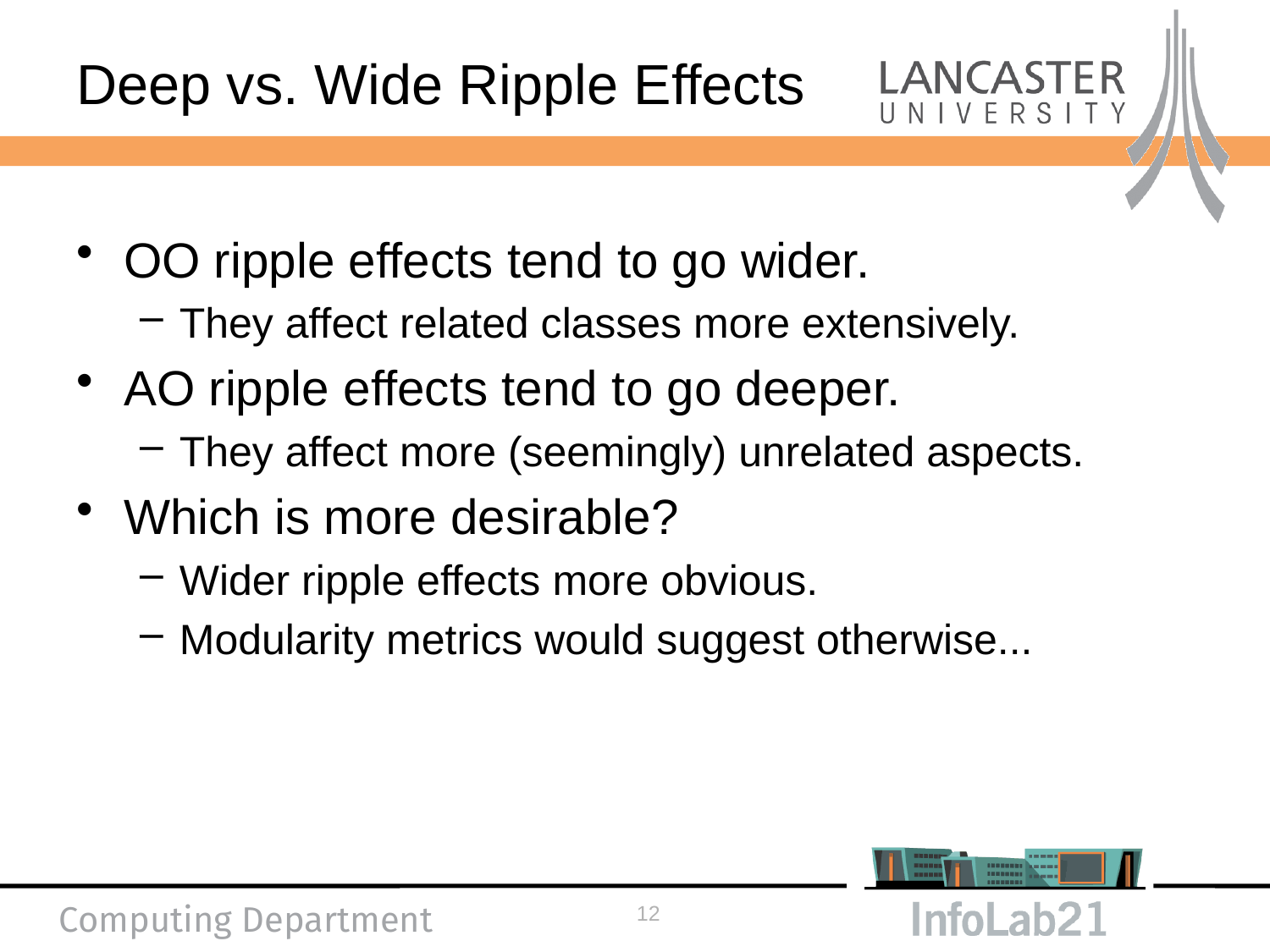

# Deep vs. Wide Ripple Effects
OO ripple effects tend to go wider.
They affect related classes more extensively.
AO ripple effects tend to go deeper.
They affect more (seemingly) unrelated aspects.
Which is more desirable?
Wider ripple effects more obvious.
Modularity metrics would suggest otherwise...
12